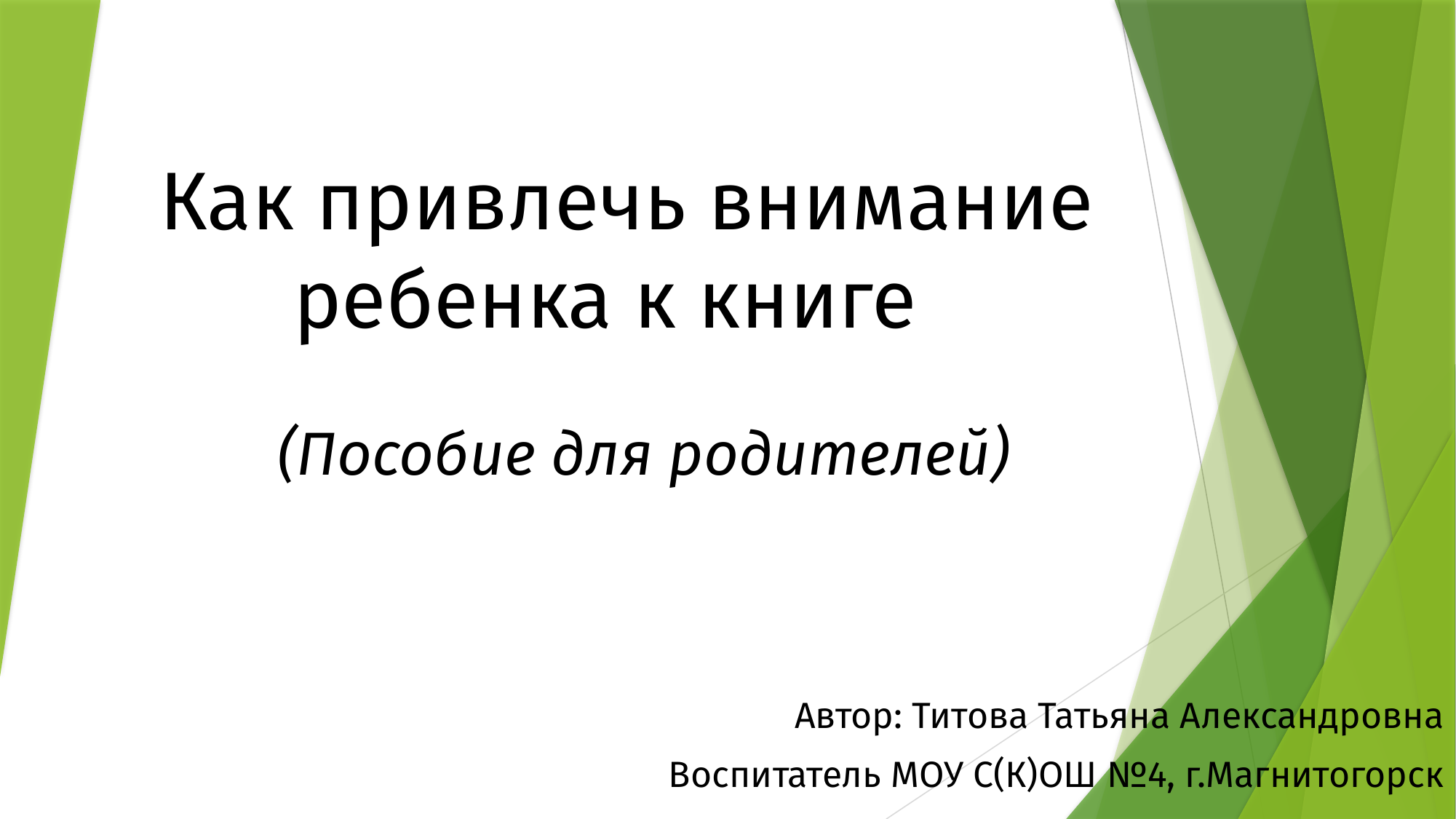

# Как привлечь внимание ребенка к книге
(Пособие для родителей)
Автор: Титова Татьяна Александровна
Воспитатель МОУ С(К)ОШ №4, г.Магнитогорск